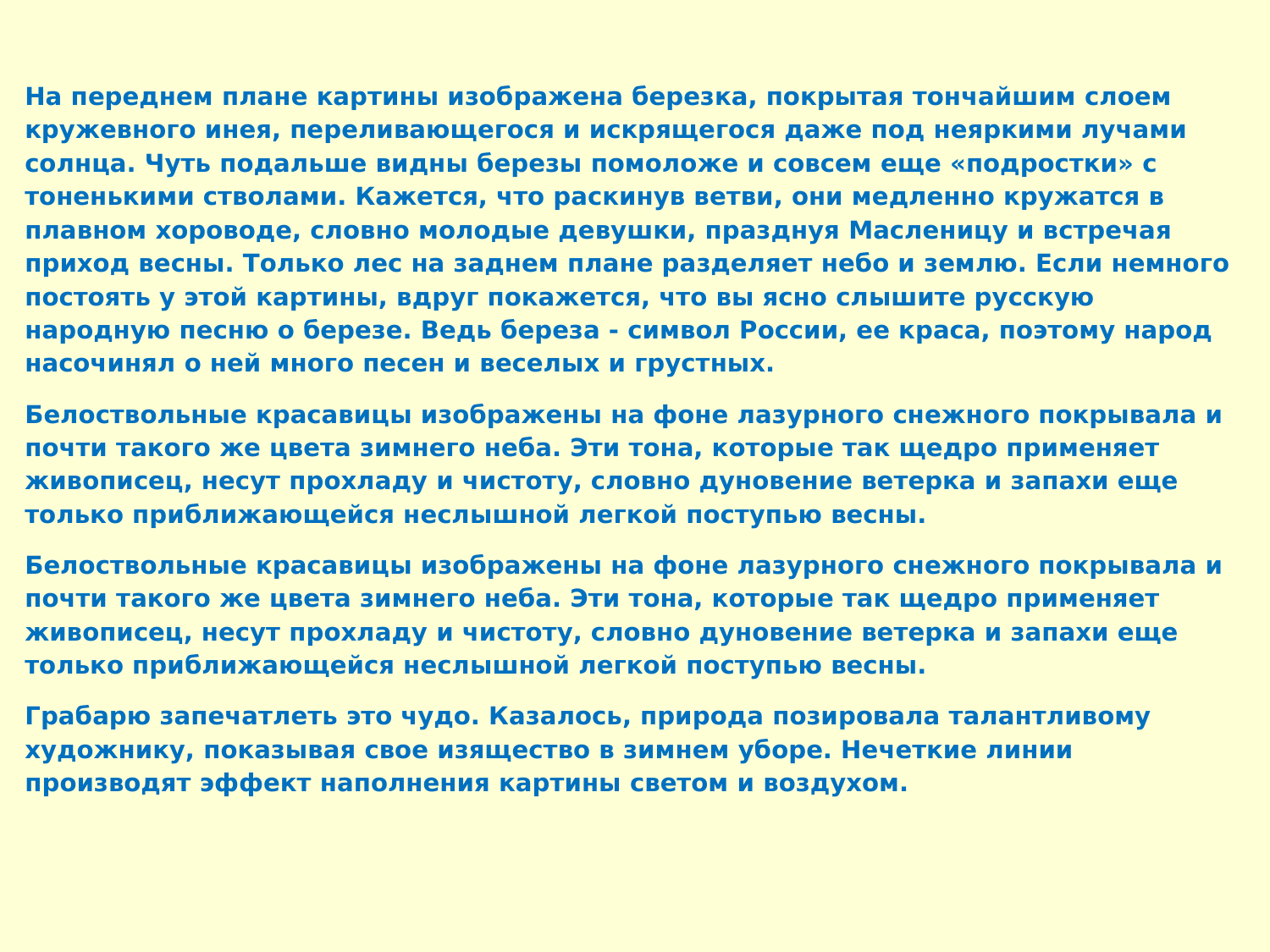

| На переднем плане картины изображена березка, покрытая тончайшим слоем кружевного инея, переливающегося и искрящегося даже под неяркими лучами солнца. Чуть подальше видны березы помоложе и совсем еще «подростки» с тоненькими стволами. Кажется, что раскинув ветви, они медленно кружатся в плавном хороводе, словно молодые девушки, празднуя Масленицу и встречая приход весны. Только лес на заднем плане разделяет небо и землю. Если немного постоять у этой картины, вдруг покажется, что вы ясно слышите русскую народную песню о березе. Ведь береза - символ России, ее краса, поэтому народ насочинял о ней много песен и веселых и грустных. Белоствольные красавицы изображены на фоне лазурного снежного покрывала и почти такого же цвета зимнего неба. Эти тона, которые так щедро применяет живописец, несут прохладу и чистоту, словно дуновение ветерка и запахи еще только приближающейся неслышной легкой поступью весны. Белоствольные красавицы изображены на фоне лазурного снежного покрывала и почти такого же цвета зимнего неба. Эти тона, которые так щедро применяет живописец, несут прохладу и чистоту, словно дуновение ветерка и запахи еще только приближающейся неслышной легкой поступью весны. Грабарю запечатлеть это чудо. Казалось, природа позировала талантливому художнику, показывая свое изящество в зимнем уборе. Нечеткие линии производят эффект наполнения картины светом и воздухом. |
| --- |
|  |